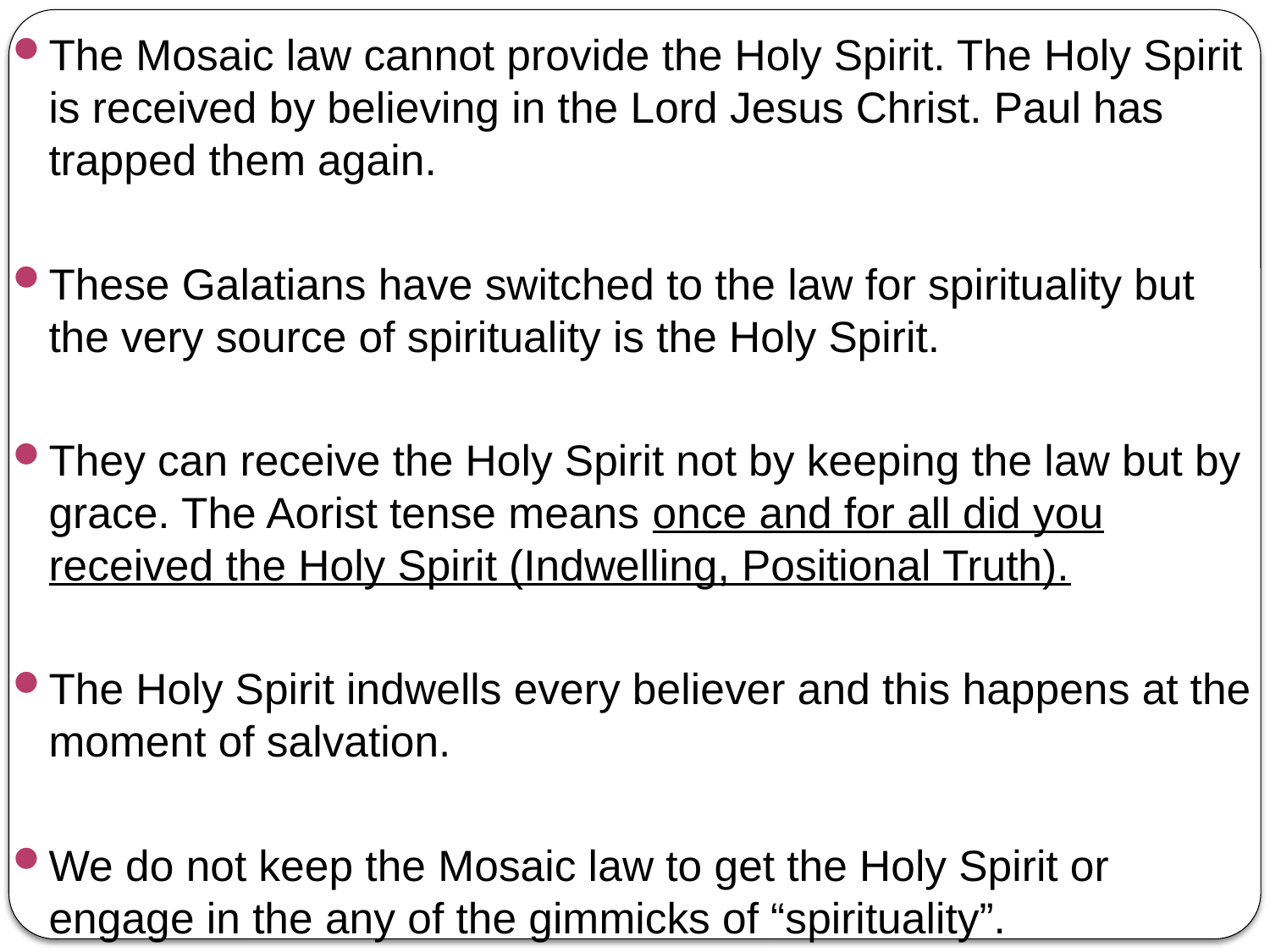

The Mosaic law cannot provide the Holy Spirit. The Holy Spirit is received by believing in the Lord Jesus Christ. Paul has trapped them again.

These Galatians have switched to the law for spirituality but the very source of spirituality is the Holy Spirit.

They can receive the Holy Spirit not by keeping the law but by grace. The Aorist tense means once and for all did you received the Holy Spirit (Indwelling, Positional Truth).

The Holy Spirit indwells every believer and this happens at the moment of salvation.

We do not keep the Mosaic law to get the Holy Spirit or engage in the any of the gimmicks of “spirituality”.